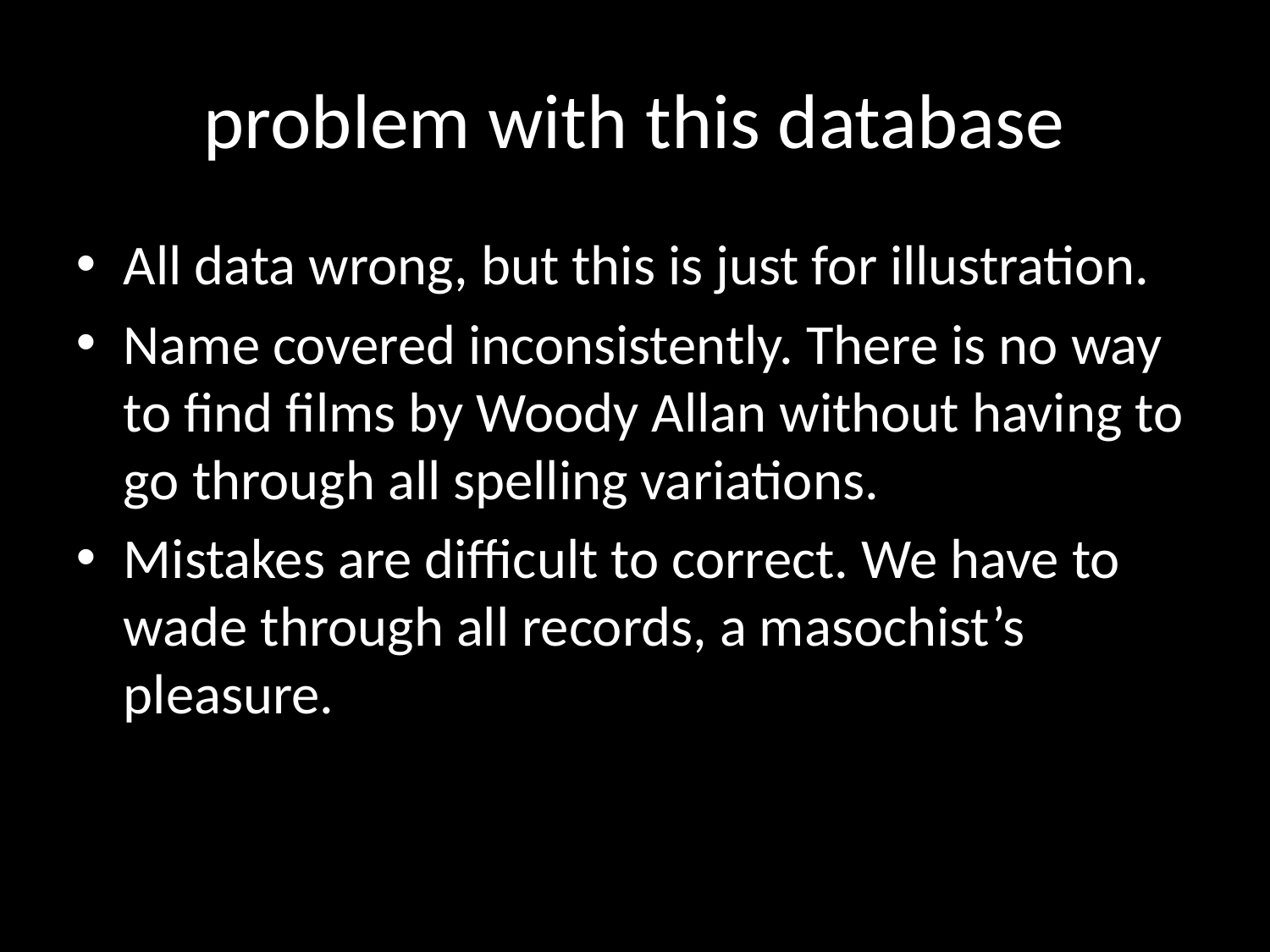

# problem with this database
All data wrong, but this is just for illustration.
Name covered inconsistently. There is no way to find films by Woody Allan without having to go through all spelling variations.
Mistakes are difficult to correct. We have to wade through all records, a masochist’s pleasure.